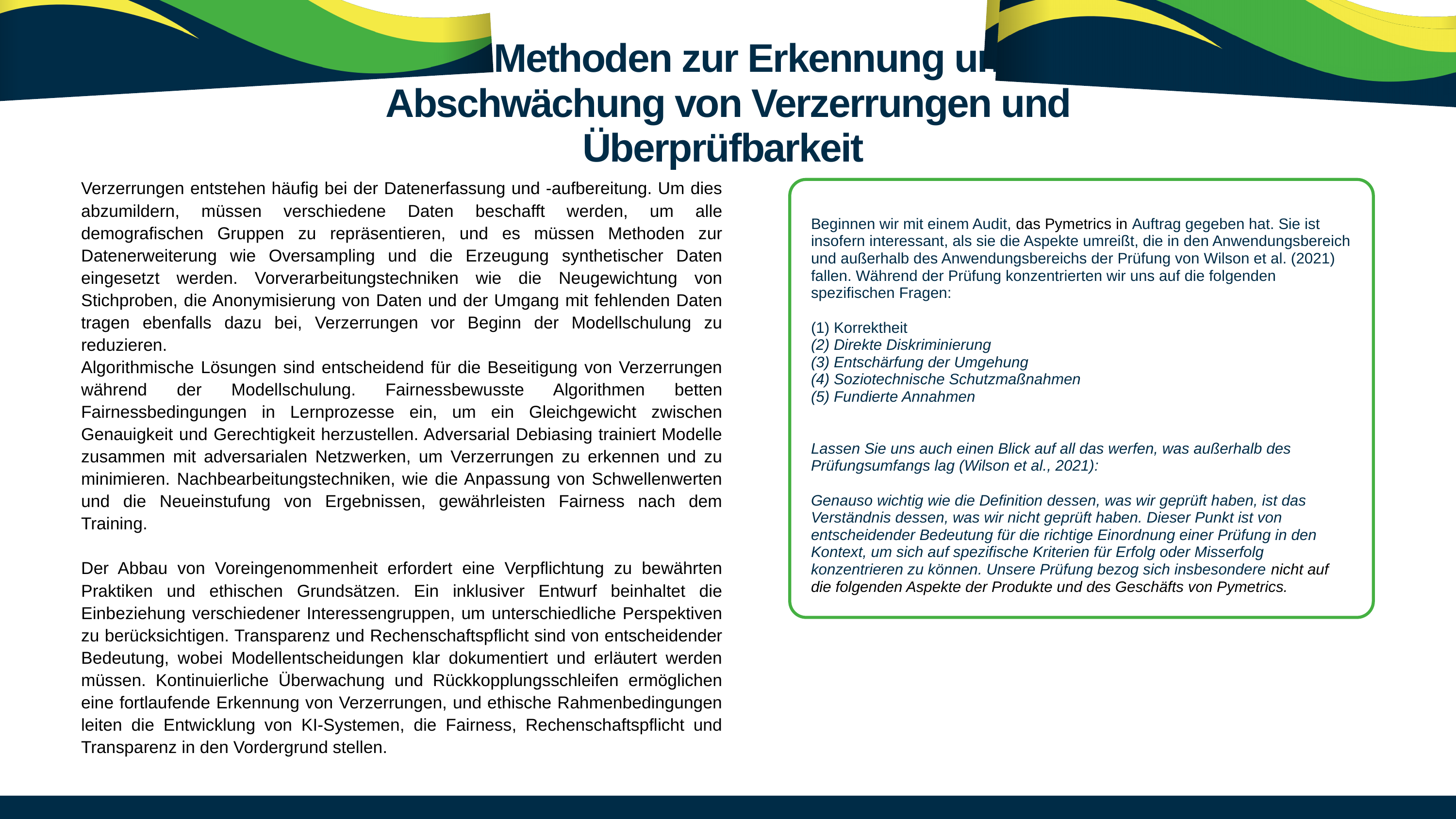

6.6 Methoden zur Erkennung und Abschwächung von Verzerrungen und Überprüfbarkeit
Verzerrungen entstehen häufig bei der Datenerfassung und -aufbereitung. Um dies abzumildern, müssen verschiedene Daten beschafft werden, um alle demografischen Gruppen zu repräsentieren, und es müssen Methoden zur Datenerweiterung wie Oversampling und die Erzeugung synthetischer Daten eingesetzt werden. Vorverarbeitungstechniken wie die Neugewichtung von Stichproben, die Anonymisierung von Daten und der Umgang mit fehlenden Daten tragen ebenfalls dazu bei, Verzerrungen vor Beginn der Modellschulung zu reduzieren.
Algorithmische Lösungen sind entscheidend für die Beseitigung von Verzerrungen während der Modellschulung. Fairnessbewusste Algorithmen betten Fairnessbedingungen in Lernprozesse ein, um ein Gleichgewicht zwischen Genauigkeit und Gerechtigkeit herzustellen. Adversarial Debiasing trainiert Modelle zusammen mit adversarialen Netzwerken, um Verzerrungen zu erkennen und zu minimieren. Nachbearbeitungstechniken, wie die Anpassung von Schwellenwerten und die Neueinstufung von Ergebnissen, gewährleisten Fairness nach dem Training.

Der Abbau von Voreingenommenheit erfordert eine Verpflichtung zu bewährten Praktiken und ethischen Grundsätzen. Ein inklusiver Entwurf beinhaltet die Einbeziehung verschiedener Interessengruppen, um unterschiedliche Perspektiven zu berücksichtigen. Transparenz und Rechenschaftspflicht sind von entscheidender Bedeutung, wobei Modellentscheidungen klar dokumentiert und erläutert werden müssen. Kontinuierliche Überwachung und Rückkopplungsschleifen ermöglichen eine fortlaufende Erkennung von Verzerrungen, und ethische Rahmenbedingungen leiten die Entwicklung von KI-Systemen, die Fairness, Rechenschaftspflicht und Transparenz in den Vordergrund stellen.

Beginnen wir mit einem Audit, das Pymetrics in Auftrag gegeben hat. Sie ist insofern interessant, als sie die Aspekte umreißt, die in den Anwendungsbereich und außerhalb des Anwendungsbereichs der Prüfung von Wilson et al. (2021) fallen. Während der Prüfung konzentrierten wir uns auf die folgenden spezifischen Fragen:

(1) Korrektheit
(2) Direkte Diskriminierung
(3) Entschärfung der Umgehung
(4) Soziotechnische Schutzmaßnahmen
(5) Fundierte Annahmen

Lassen Sie uns auch einen Blick auf all das werfen, was außerhalb des Prüfungsumfangs lag (Wilson et al., 2021):

Genauso wichtig wie die Definition dessen, was wir geprüft haben, ist das Verständnis dessen, was wir nicht geprüft haben. Dieser Punkt ist von entscheidender Bedeutung für die richtige Einordnung einer Prüfung in den Kontext, um sich auf spezifische Kriterien für Erfolg oder Misserfolg konzentrieren zu können. Unsere Prüfung bezog sich insbesondere nicht auf die folgenden Aspekte der Produkte und des Geschäfts von Pymetrics.